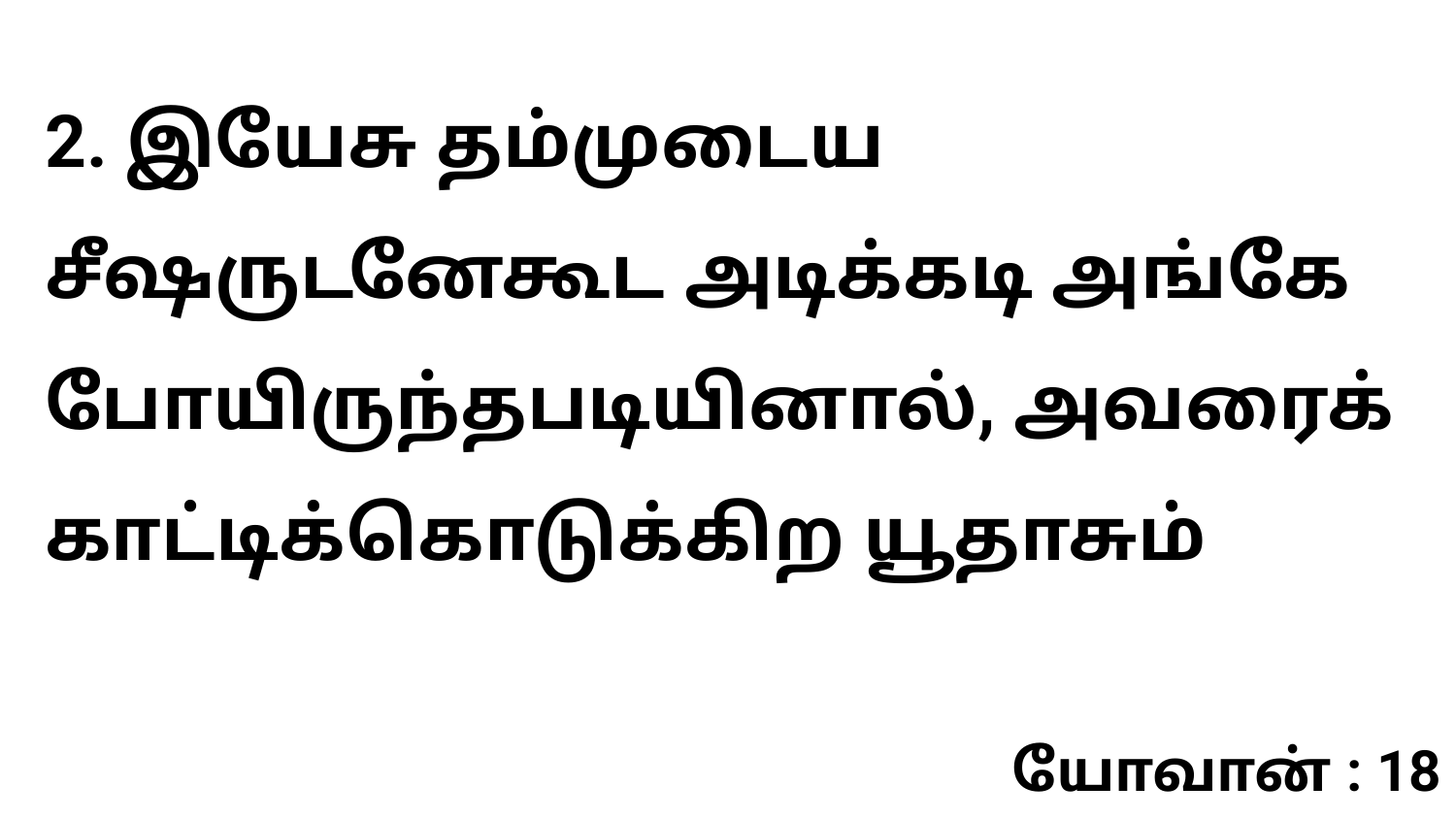

2. இயேசு தம்முடைய சீஷருடனேகூட அடிக்கடி அங்கே போயிருந்தபடியினால், அவரைக் காட்டிக்கொடுக்கிற யூதாசும்
யோவான் : 18